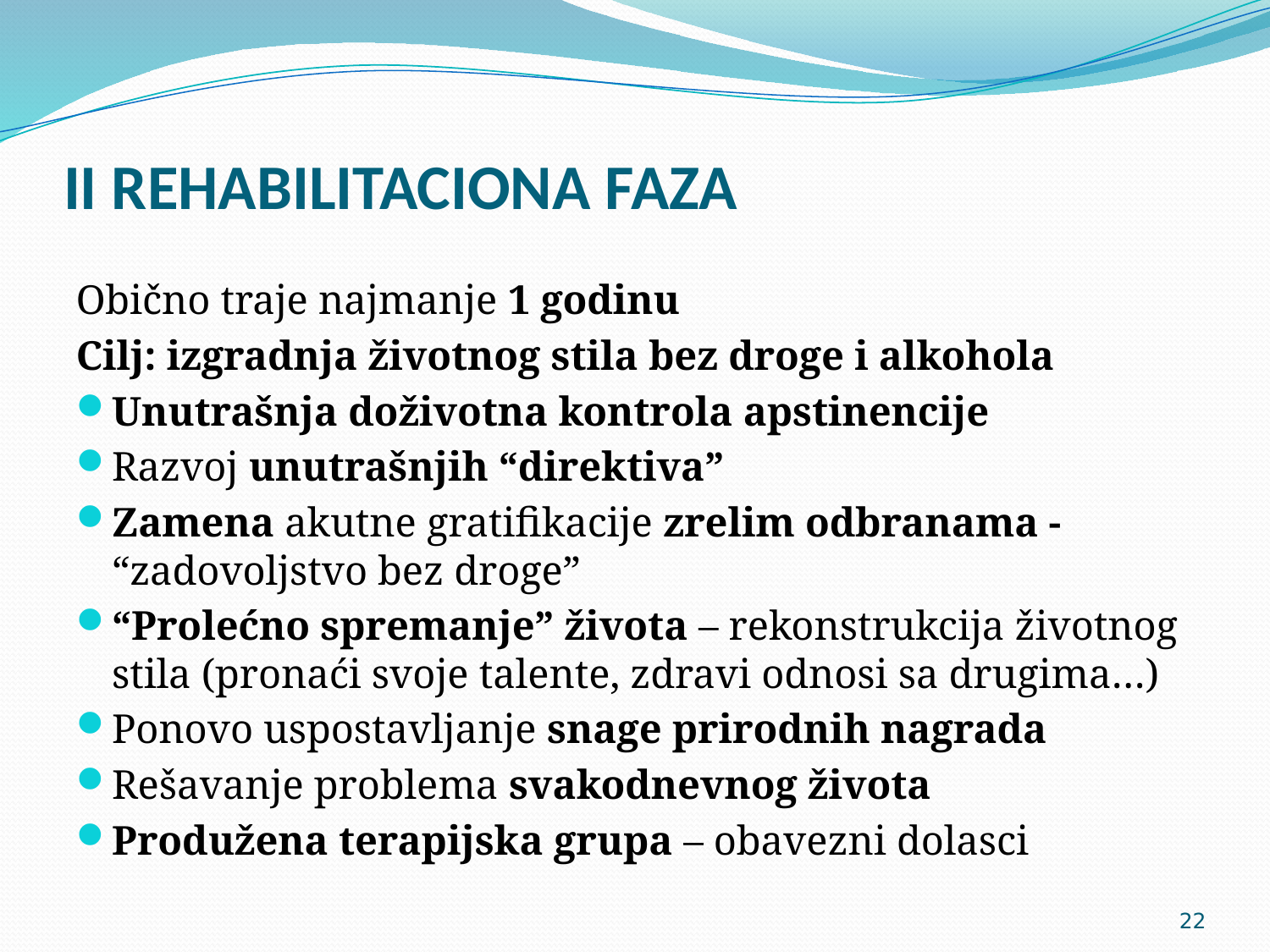

II REHABILITACIONA FAZA
#
Obično traje najmanje 1 godinu
Cilj: izgradnja životnog stila bez droge i alkohola
Unutrašnja doživotna kontrola apstinencije
Razvoj unutrašnjih “direktiva”
Zamena akutne gratifikacije zrelim odbranama - “zadovoljstvo bez droge”
“Prolećno spremanje” života – rekonstrukcija životnog stila (pronaći svoje talente, zdravi odnosi sa drugima…)
Ponovo uspostavljanje snage prirodnih nagrada
Rešavanje problema svakodnevnog života
Produžena terapijska grupa – obavezni dolasci
22